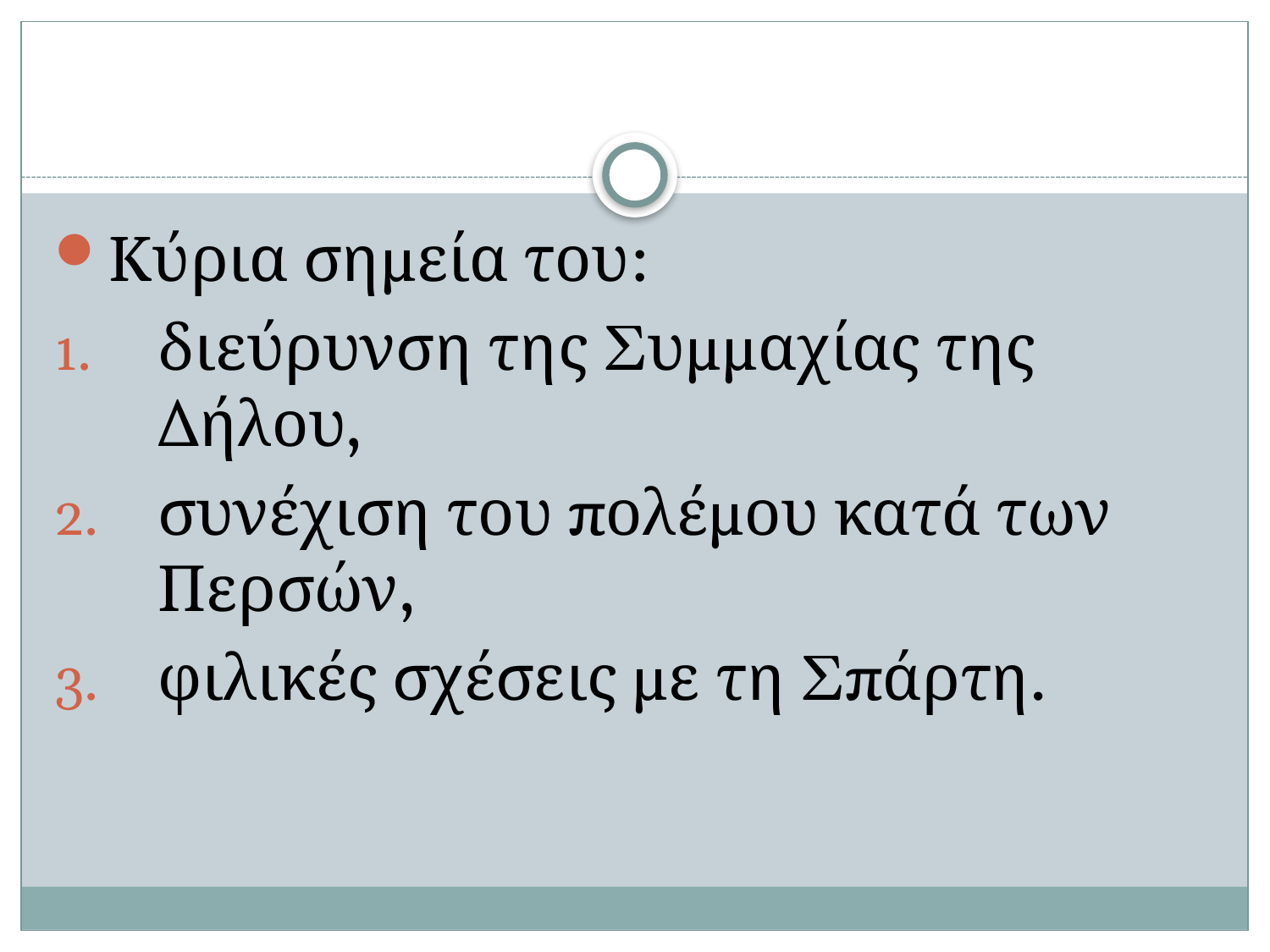

#
Κύρια σημεία του:
διεύρυνση της Συμμαχίας της Δήλου,
συνέχιση του πολέμου κατά των Περσών,
φιλικές σχέσεις με τη Σπάρτη.